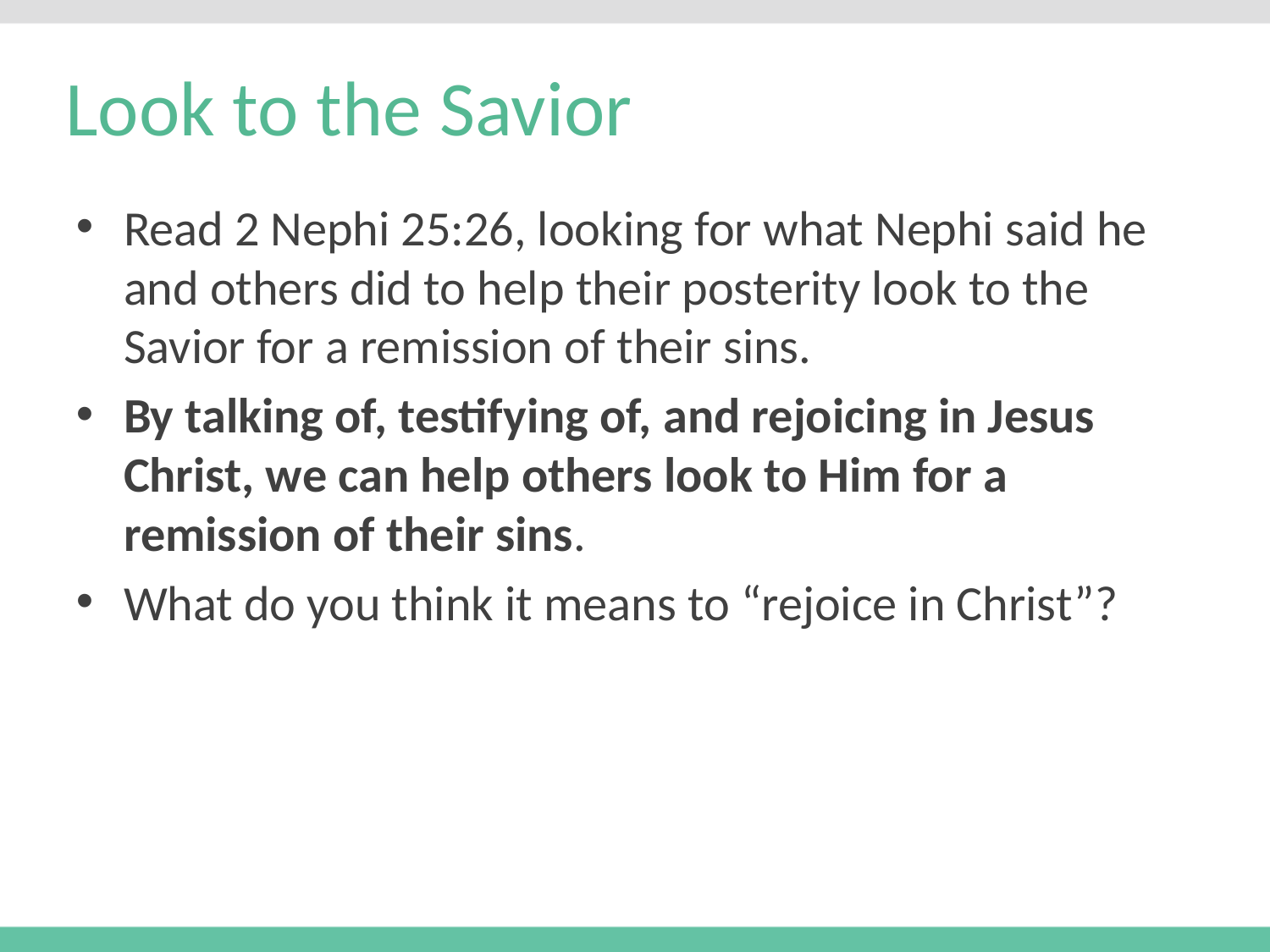

# Look to the Savior
Read 2 Nephi 25:26, looking for what Nephi said he and others did to help their posterity look to the Savior for a remission of their sins.
By talking of, testifying of, and rejoicing in Jesus Christ, we can help others look to Him for a remission of their sins.
What do you think it means to “rejoice in Christ”?